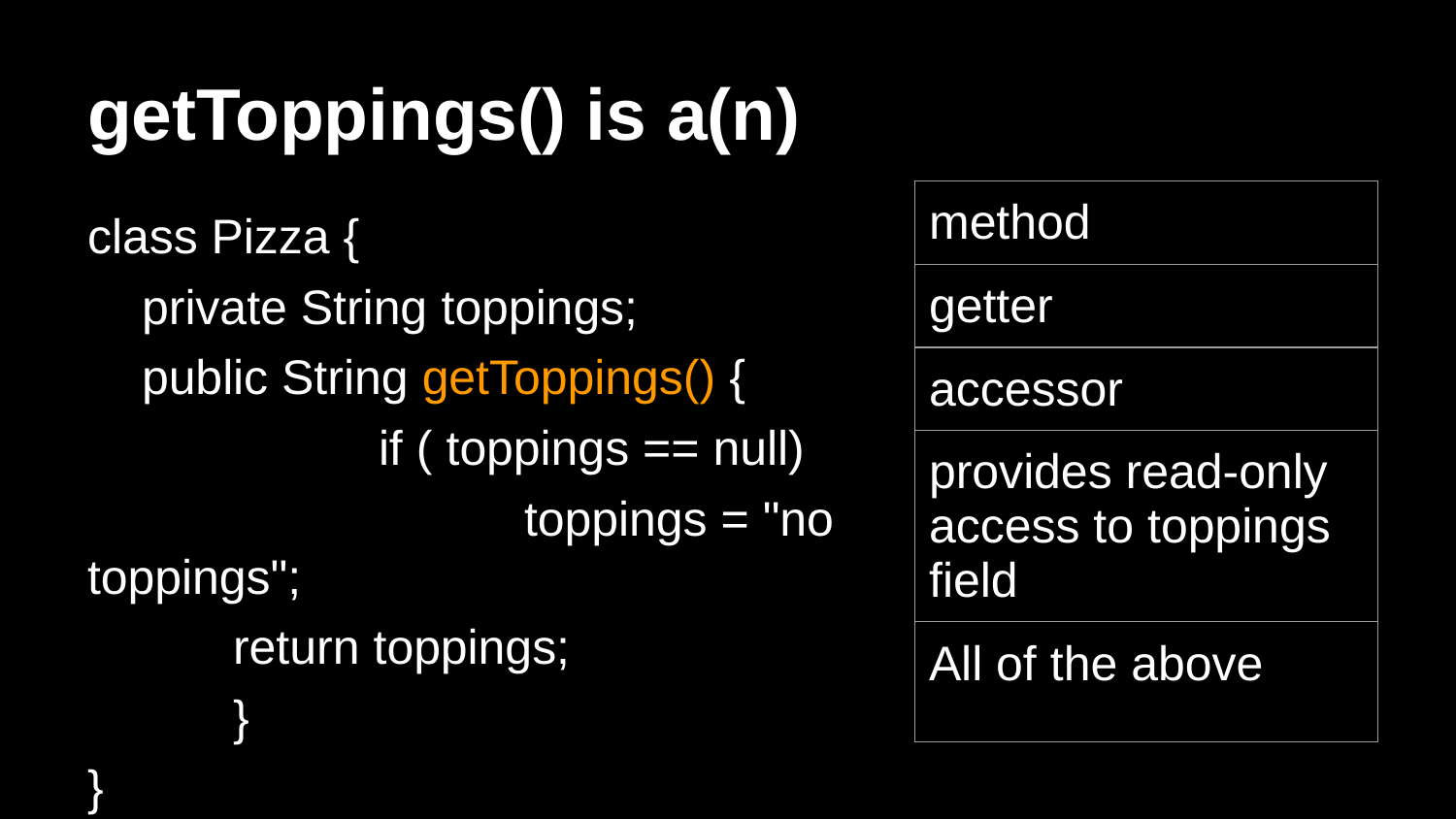

# getToppings() is a(n)
| method |
| --- |
| getter |
| accessor |
| provides read-only access to toppings field |
| All of the above |
class Pizza {
    private String toppings;
    public String getToppings() {
		if ( toppings == null)
			toppings = "no toppings";
return toppings;
	}
}